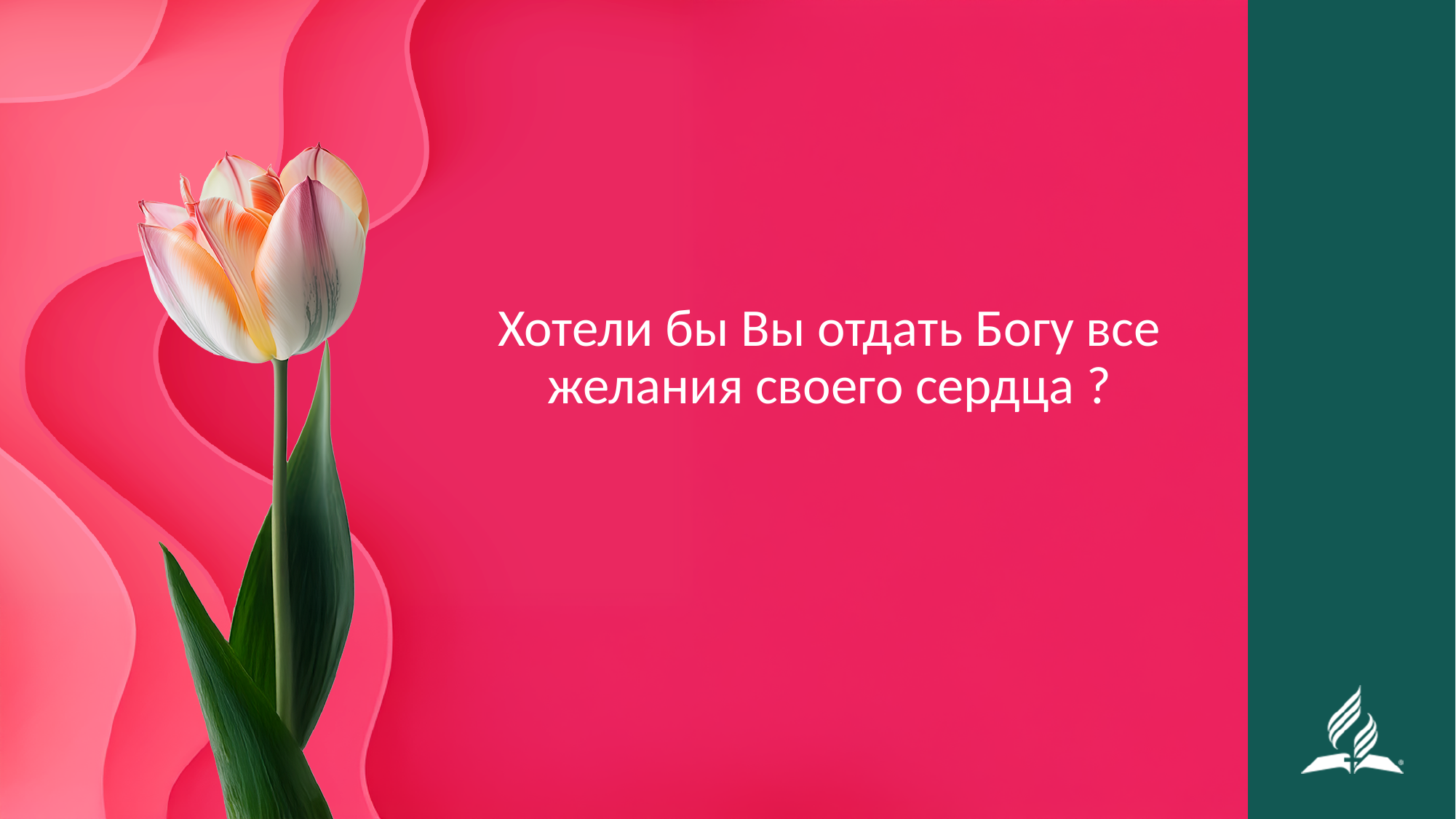

Хотели бы Вы отдать Богу все желания своего сердца ?